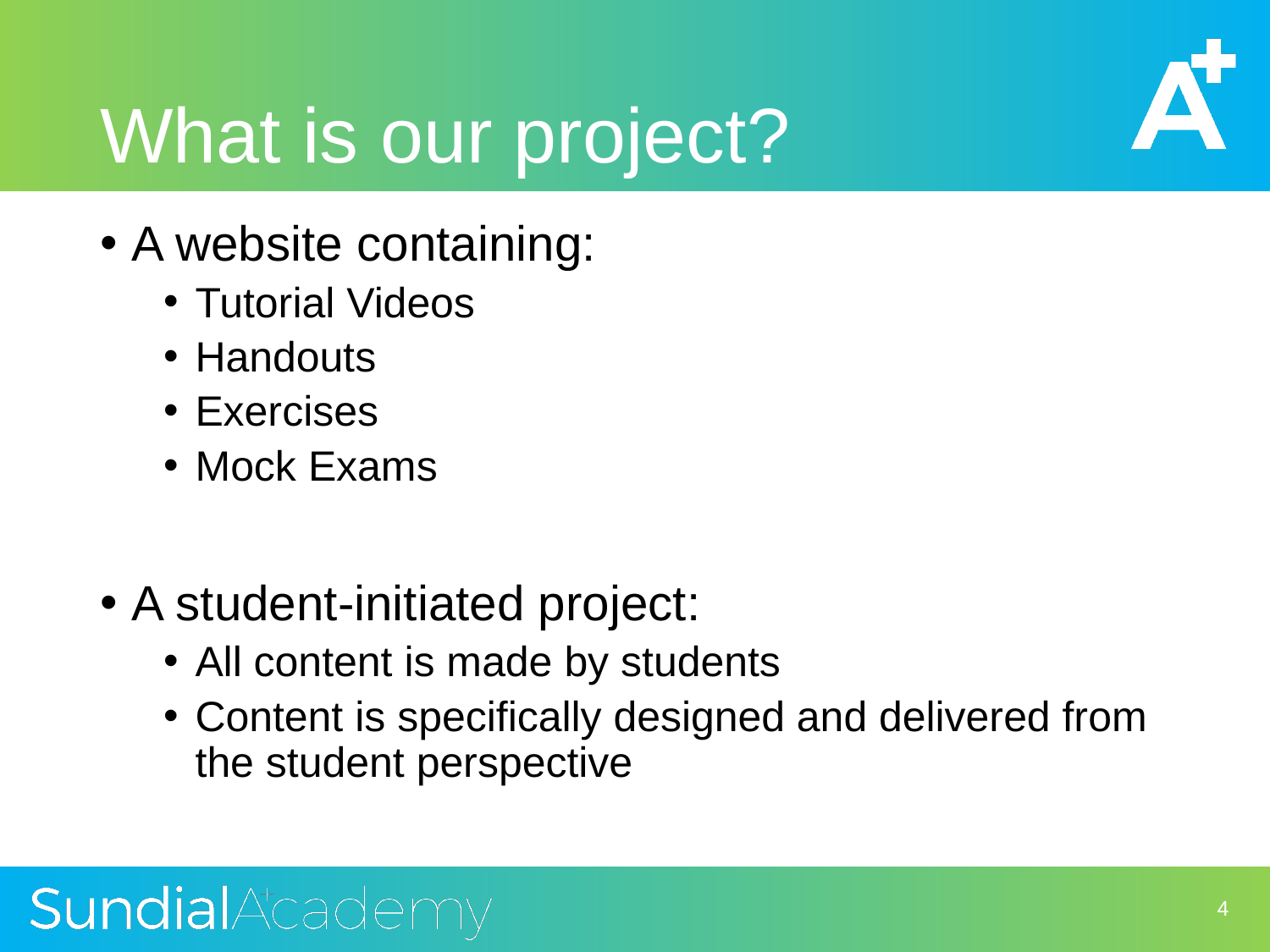

# What is our project?
A website containing:
Tutorial Videos
Handouts
Exercises
Mock Exams

A student-initiated project:
All content is made by students
Content is specifically designed and delivered from the student perspective

4